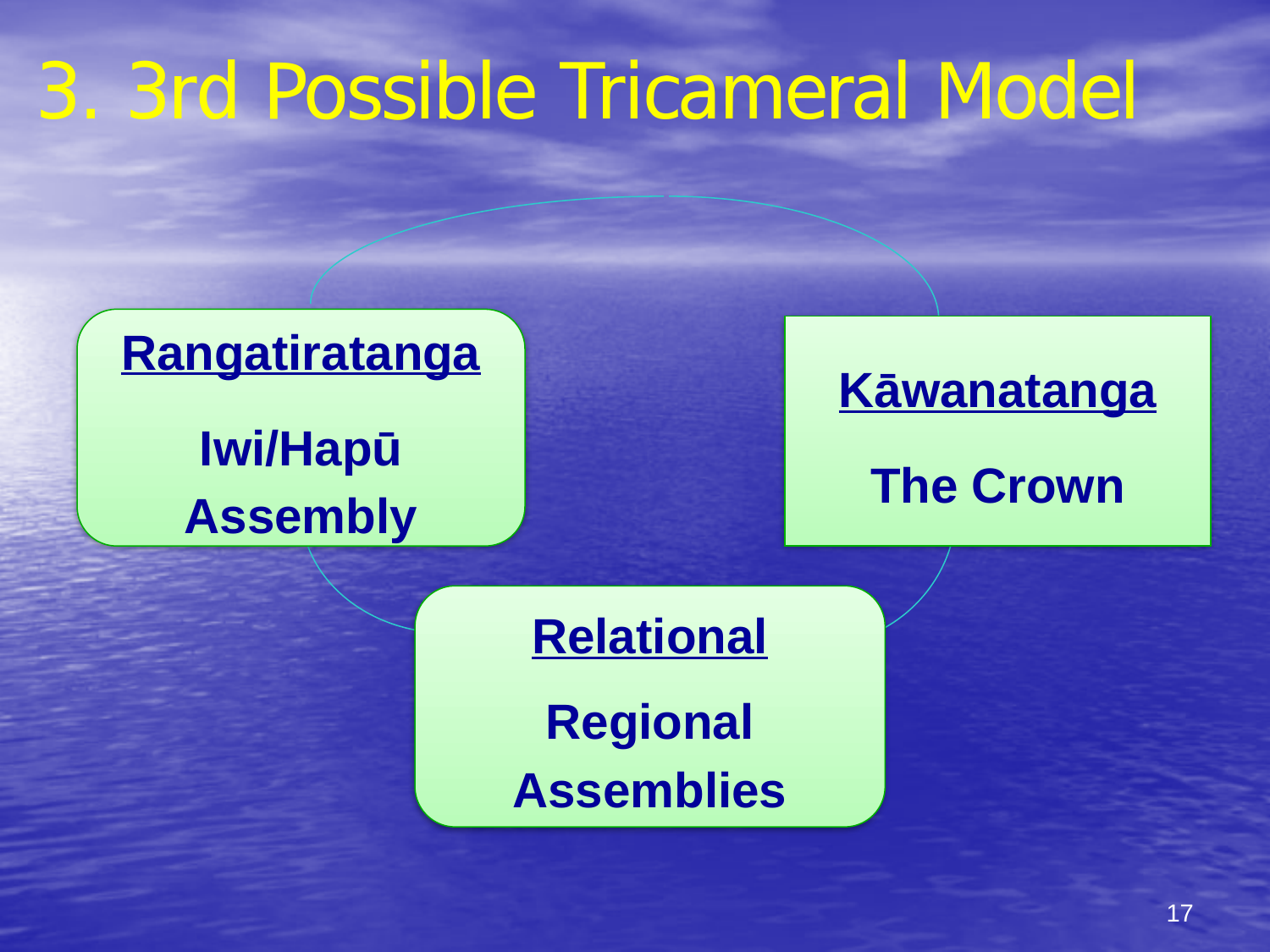

# 3. 3rd Possible Tricameral Model

Rangatiratanga
Iwi/Hapū Assembly
Kāwanatanga
The Crown

Relational
Regional Assemblies
17